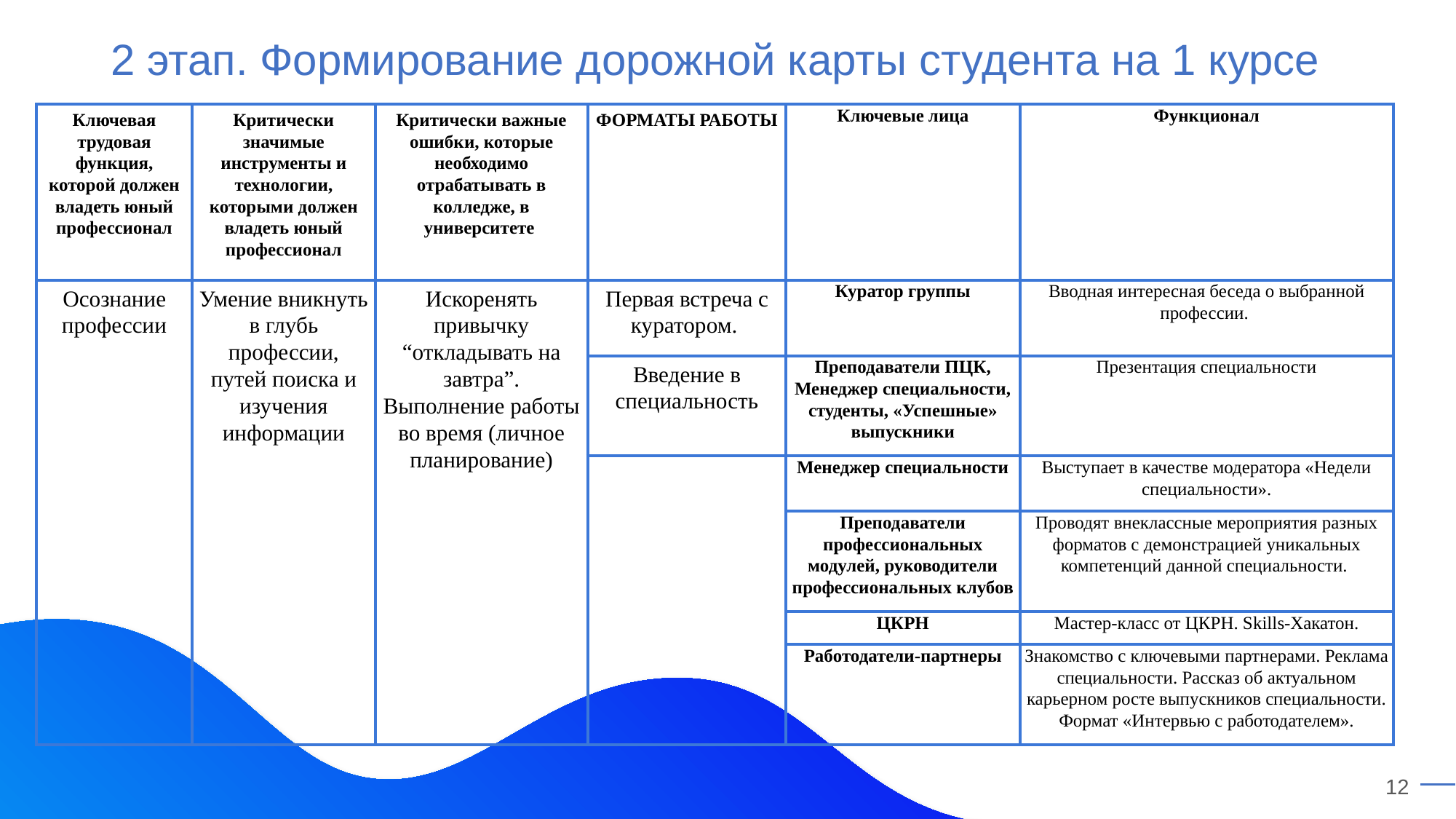

# 2 этап. Формирование дорожной карты студента на 1 курсе
| Ключевая трудовая функция, которой должен владеть юный профессионал | Критически значимые инструменты и технологии, которыми должен владеть юный профессионал | Критически важные ошибки, которые необходимо отрабатывать в колледже, в университете | ФОРМАТЫ РАБОТЫ | Ключевые лица | Функционал |
| --- | --- | --- | --- | --- | --- |
| Осознание профессии | Умение вникнуть в глубь профессии, путей поиска и изучения информации | Искоренять привычку “откладывать на завтра”. Выполнение работы во время (личное планирование) | Первая встреча с куратором. | Куратор группы | Вводная интересная беседа о выбранной профессии. |
|  |  |  | Введение в специальность | Преподаватели ПЦК, Менеджер специальности, студенты, «Успешные» выпускники | Презентация специальности |
|  |  |  |  | Менеджер специальности | Выступает в качестве модератора «Недели специальности». |
|  |  |  |  | Преподаватели профессиональных модулей, руководители профессиональных клубов | Проводят внеклассные мероприятия разных форматов с демонстрацией уникальных компетенций данной специальности. |
|  |  |  |  | ЦКРН | Мастер-класс от ЦКРН. Skills-Хакатон. |
|  |  |  |  | Работодатели-партнеры | Знакомство с ключевыми партнерами. Реклама специальности. Рассказ об актуальном карьерном росте выпускников специальности. Формат «Интервью с работодателем». |